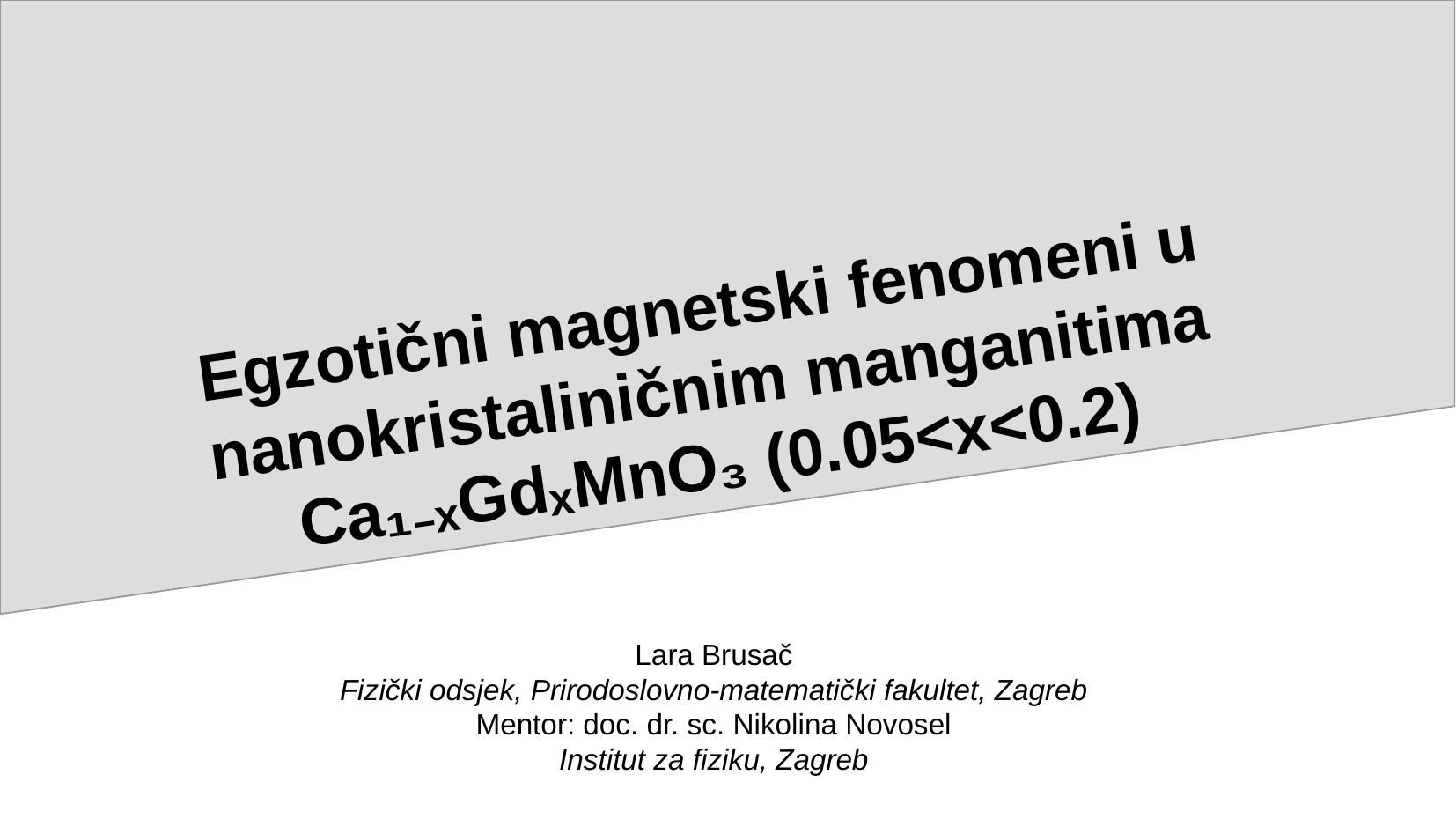

# Egzotični magnetski fenomeni u nanokristaliničnim manganitima Ca₁₋ₓGdₓMnO₃ (0.05<x<0.2)
Lara Brusač
Fizički odsjek, Prirodoslovno-matematički fakultet, Zagreb
Mentor: doc. dr. sc. Nikolina Novosel
Institut za fiziku, Zagreb